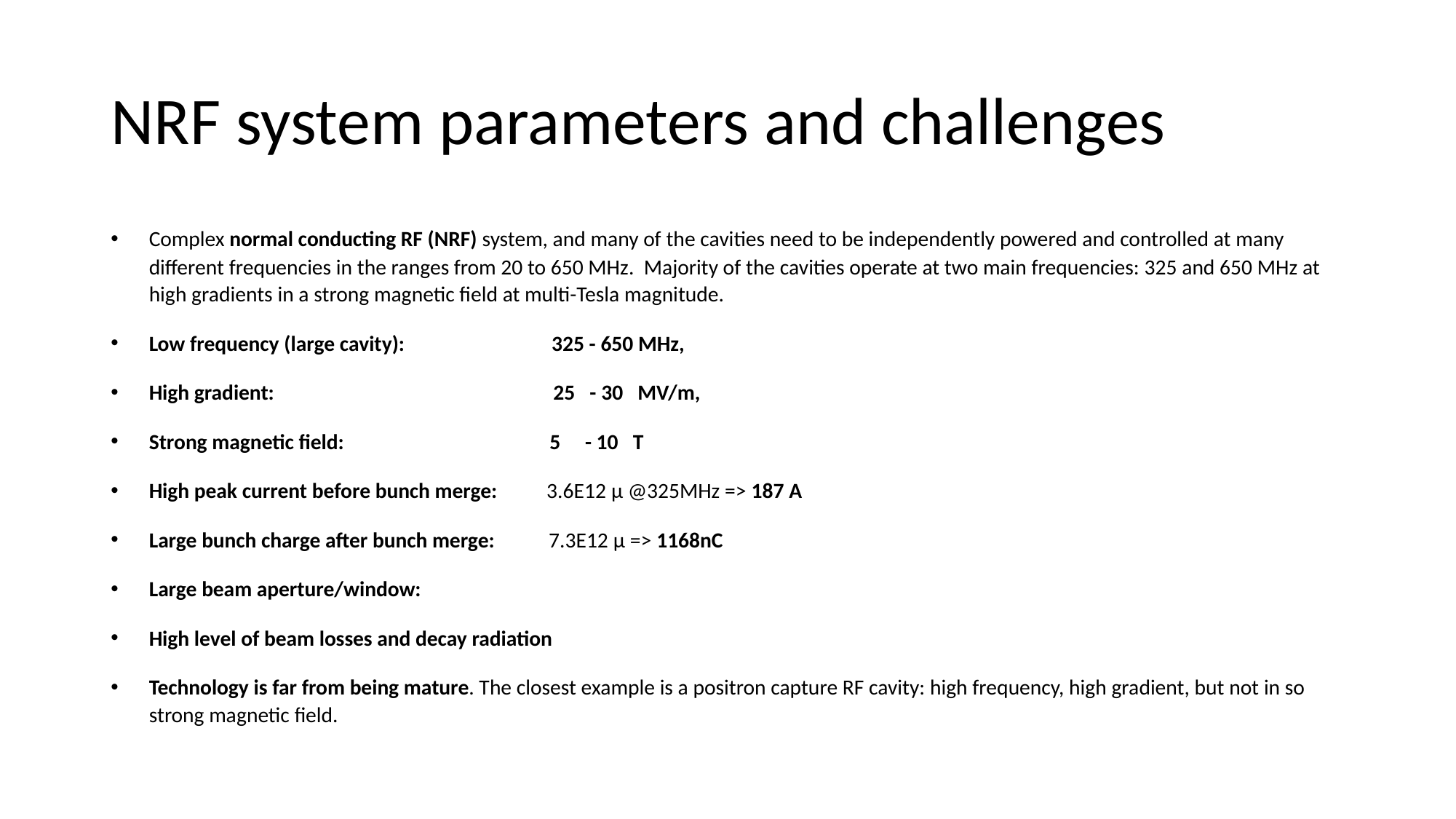

# NRF system parameters and challenges
Complex normal conducting RF (NRF) system, and many of the cavities need to be independently powered and controlled at many different frequencies in the ranges from 20 to 650 MHz.  Majority of the cavities operate at two main frequencies: 325 and 650 MHz at high gradients in a strong magnetic field at multi-Tesla magnitude.
Low frequency (large cavity):                              325 - 650 MHz,
High gradient:                                                         25   - 30   MV/m,
Strong magnetic field:                                          5     - 10   T
High peak current before bunch merge:          3.6E12 μ @325MHz => 187 A
Large bunch charge after bunch merge:           7.3E12 μ => 1168nC
Large beam aperture/window:
High level of beam losses and decay radiation
Technology is far from being mature. The closest example is a positron capture RF cavity: high frequency, high gradient, but not in so strong magnetic field.